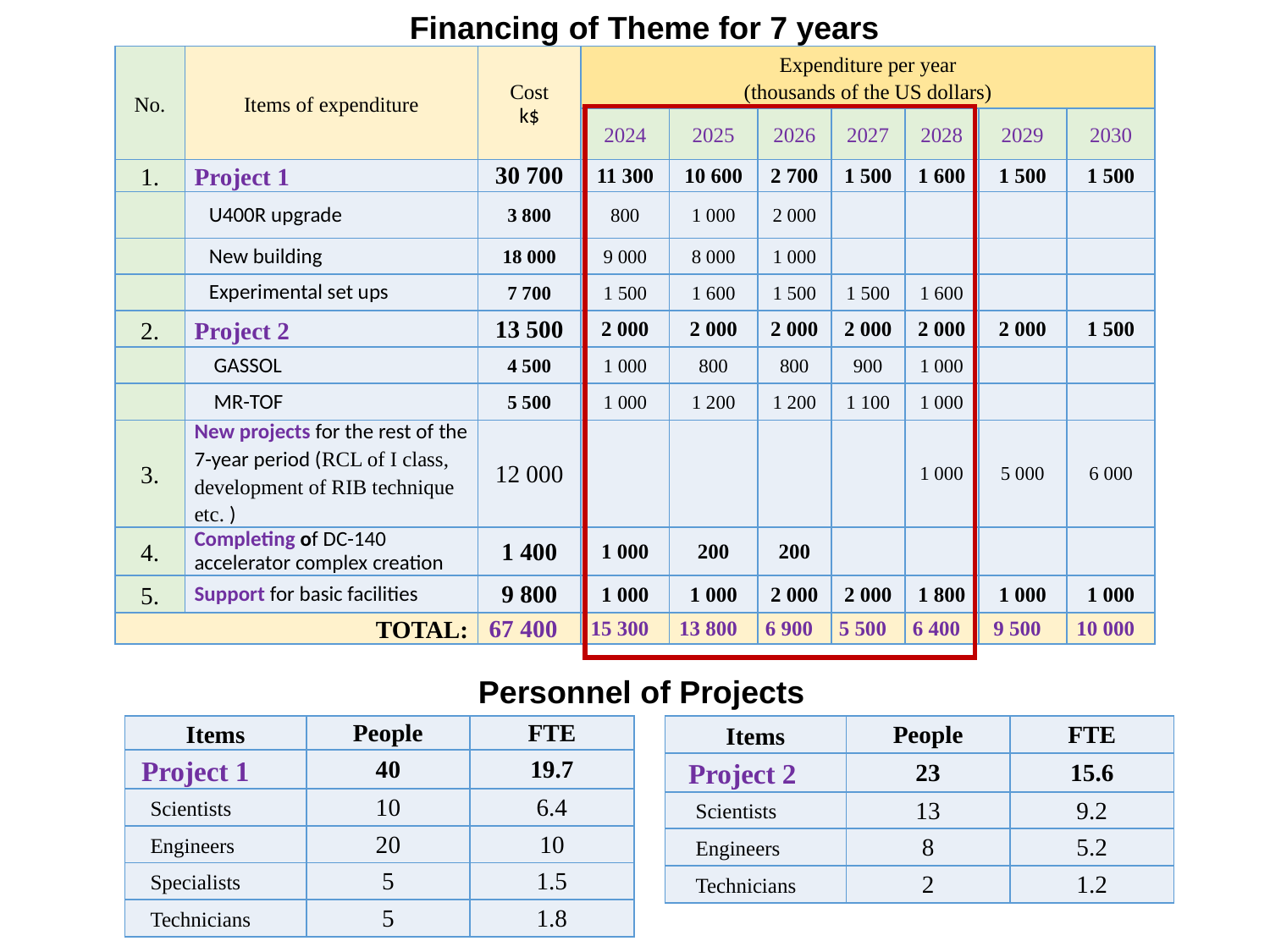

Financing of Theme for 7 years
| No. | Items of expenditure | Cost k$ | Expenditure per year (thousands of the US dollars) |  |  |  |  |  |  |
| --- | --- | --- | --- | --- | --- | --- | --- | --- | --- |
|  |  |  | 2024 | 2025 | 2026 | 2027 | 2028 | 2029 | 2030 |
| 1. | Project 1 | 30 700 | 11 300 | 10 600 | 2 700 | 1 500 | 1 600 | 1 500 | 1 500 |
|  | U400R upgrade | 3 800 | 800 | 1 000 | 2 000 |  |  |  |  |
|  | New building | 18 000 | 9 000 | 8 000 | 1 000 |  |  |  |  |
|  | Experimental set ups | 7 700 | 1 500 | 1 600 | 1 500 | 1 500 | 1 600 |  |  |
| 2. | Project 2 | 13 500 | 2 000 | 2 000 | 2 000 | 2 000 | 2 000 | 2 000 | 1 500 |
|  | GASSOL | 4 500 | 1 000 | 800 | 800 | 900 | 1 000 |  |  |
|  | MR-TOF | 5 500 | 1 000 | 1 200 | 1 200 | 1 100 | 1 000 |  |  |
| 3. | New projects for the rest of the 7-year period (RCL of I class, development of RIB technique etс. ) | 12 000 |  |  |  |  | 1 000 | 5 000 | 6 000 |
| 4. | Completing of DC-140 accelerator complex creation | 1 400 | 1 000 | 200 | 200 |  |  |  |  |
| 5. | Support for basic facilities | 9 800 | 1 000 | 1 000 | 2 000 | 2 000 | 1 800 | 1 000 | 1 000 |
| TOTAL: |  | 67 400 | 15 300 | 13 800 | 6 900 | 5 500 | 6 400 | 9 500 | 10 000 |

Personnel of Projects
| Items | People | FTE |
| --- | --- | --- |
| Project 1 | 40 | 19.7 |
| Scientists | 10 | 6.4 |
| Engineers | 20 | 10 |
| Specialists | 5 | 1.5 |
| Technicians | 5 | 1.8 |
| Items | People | FTE |
| --- | --- | --- |
| Project 2 | 23 | 15.6 |
| Scientists | 13 | 9.2 |
| Engineers | 8 | 5.2 |
| Technicians | 2 | 1.2 |